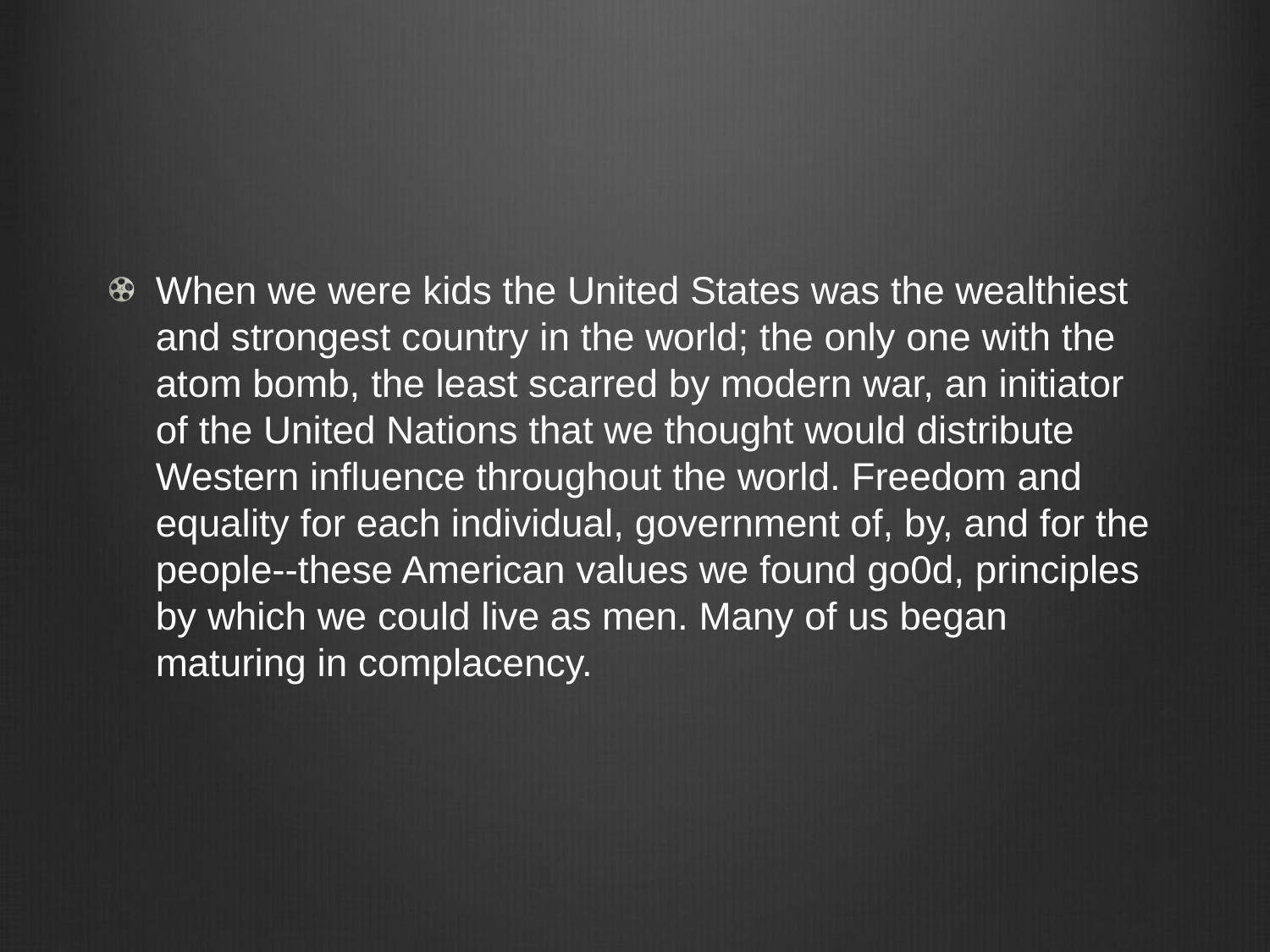

When we were kids the United States was the wealthiest and strongest country in the world; the only one with the atom bomb, the least scarred by modern war, an initiator of the United Nations that we thought would distribute Western influence throughout the world. Freedom and equality for each individual, government of, by, and for the people--these American values we found go0d, principles by which we could live as men. Many of us began maturing in complacency.